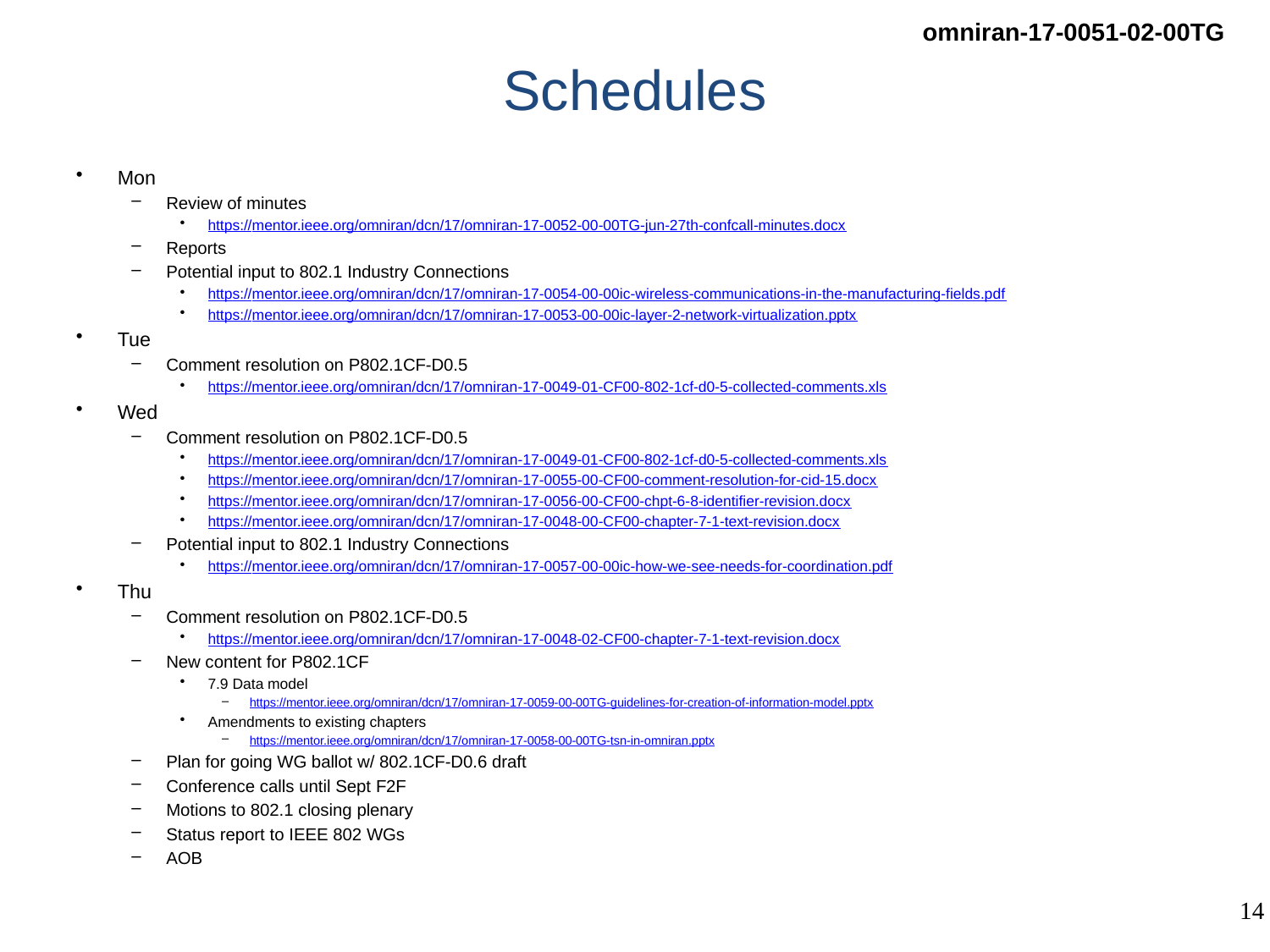

# Schedules
Mon
Review of minutes
https://mentor.ieee.org/omniran/dcn/17/omniran-17-0052-00-00TG-jun-27th-confcall-minutes.docx
Reports
Potential input to 802.1 Industry Connections
https://mentor.ieee.org/omniran/dcn/17/omniran-17-0054-00-00ic-wireless-communications-in-the-manufacturing-fields.pdf
https://mentor.ieee.org/omniran/dcn/17/omniran-17-0053-00-00ic-layer-2-network-virtualization.pptx
Tue
Comment resolution on P802.1CF-D0.5
https://mentor.ieee.org/omniran/dcn/17/omniran-17-0049-01-CF00-802-1cf-d0-5-collected-comments.xls
Wed
Comment resolution on P802.1CF-D0.5
https://mentor.ieee.org/omniran/dcn/17/omniran-17-0049-01-CF00-802-1cf-d0-5-collected-comments.xls
https://mentor.ieee.org/omniran/dcn/17/omniran-17-0055-00-CF00-comment-resolution-for-cid-15.docx
https://mentor.ieee.org/omniran/dcn/17/omniran-17-0056-00-CF00-chpt-6-8-identifier-revision.docx
https://mentor.ieee.org/omniran/dcn/17/omniran-17-0048-00-CF00-chapter-7-1-text-revision.docx
Potential input to 802.1 Industry Connections
https://mentor.ieee.org/omniran/dcn/17/omniran-17-0057-00-00ic-how-we-see-needs-for-coordination.pdf
Thu
Comment resolution on P802.1CF-D0.5
https://mentor.ieee.org/omniran/dcn/17/omniran-17-0048-02-CF00-chapter-7-1-text-revision.docx
New content for P802.1CF
7.9 Data model
https://mentor.ieee.org/omniran/dcn/17/omniran-17-0059-00-00TG-guidelines-for-creation-of-information-model.pptx
Amendments to existing chapters
https://mentor.ieee.org/omniran/dcn/17/omniran-17-0058-00-00TG-tsn-in-omniran.pptx
Plan for going WG ballot w/ 802.1CF-D0.6 draft
Conference calls until Sept F2F
Motions to 802.1 closing plenary
Status report to IEEE 802 WGs
AOB